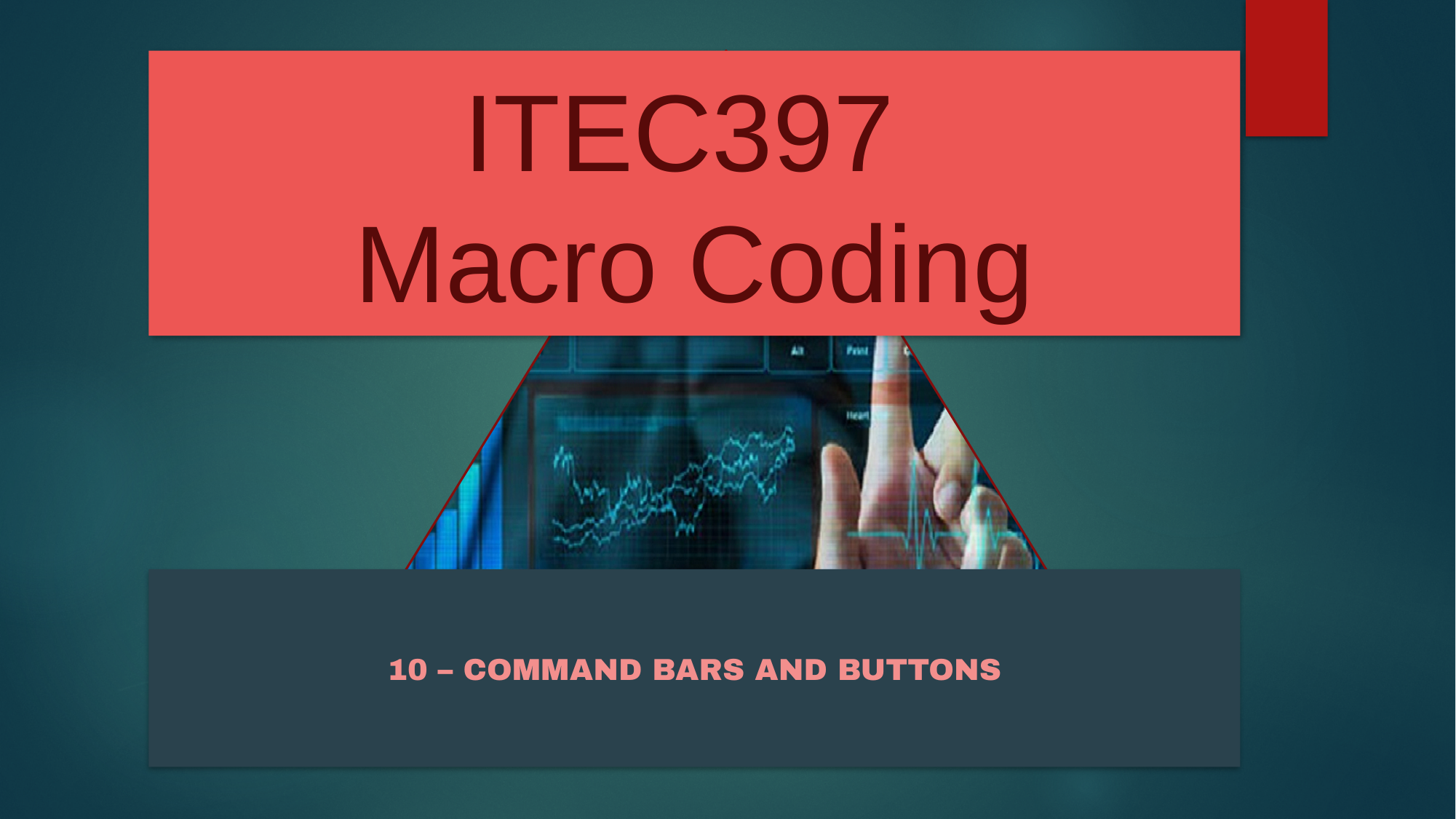

# ITEC397 Macro Coding

10 – COMMAND BARS AND BUTTONS